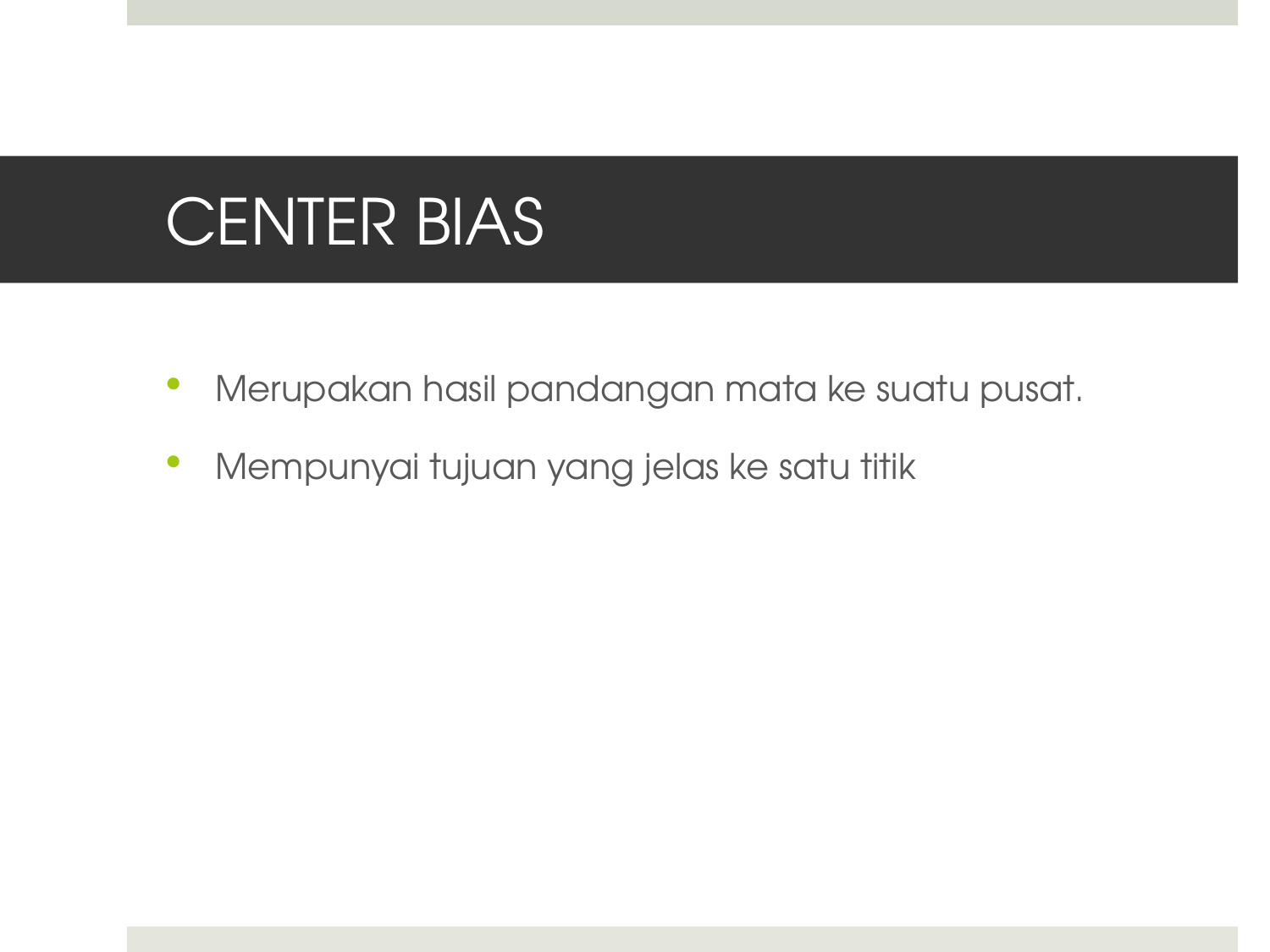

# CENTER BIAS
Merupakan hasil pandangan mata ke suatu pusat.
Mempunyai tujuan yang jelas ke satu titik